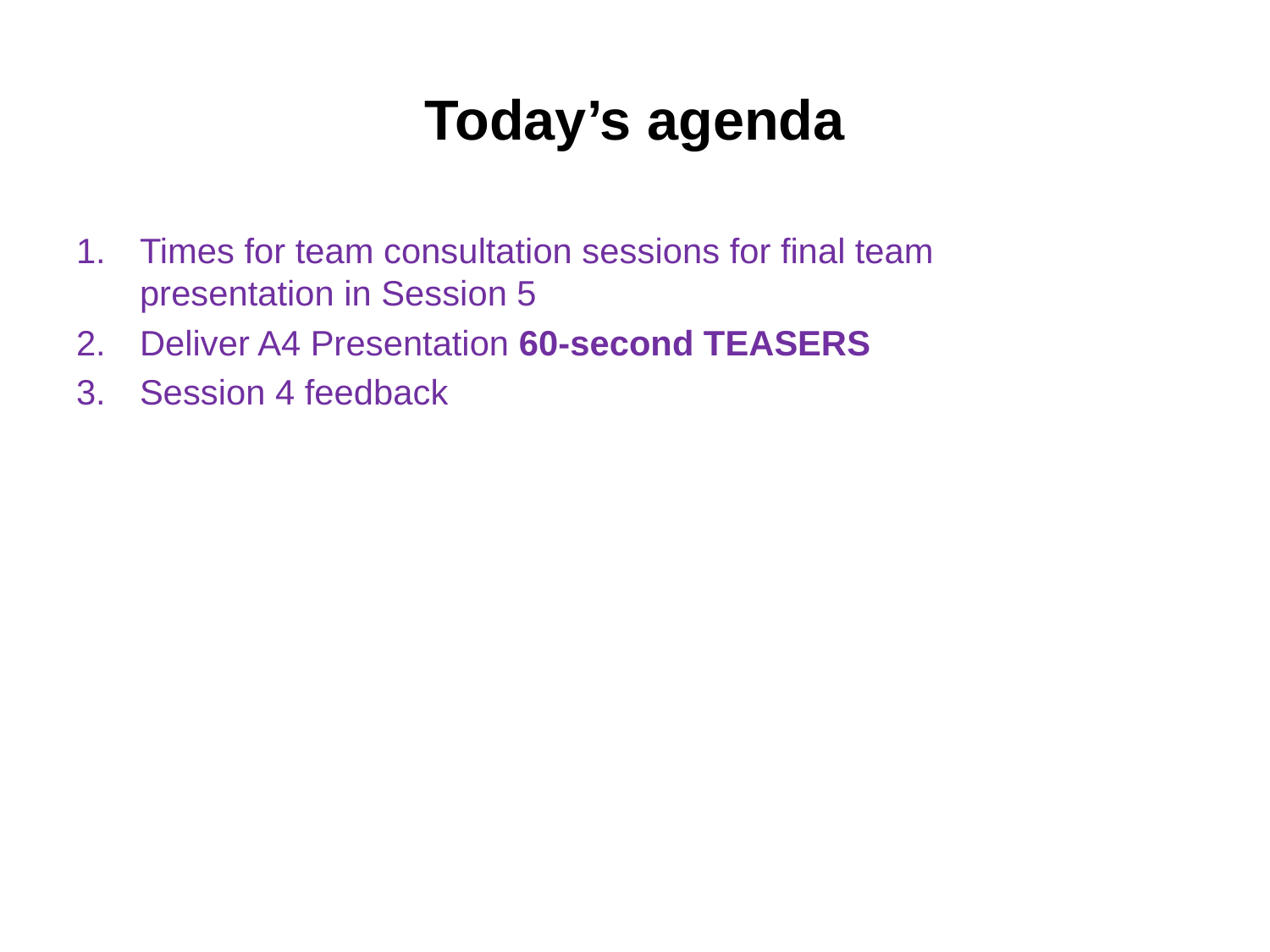

# Today’s agenda
Times for team consultation sessions for final team presentation in Session 5
Deliver A4 Presentation 60-second TEASERS
Session 4 feedback